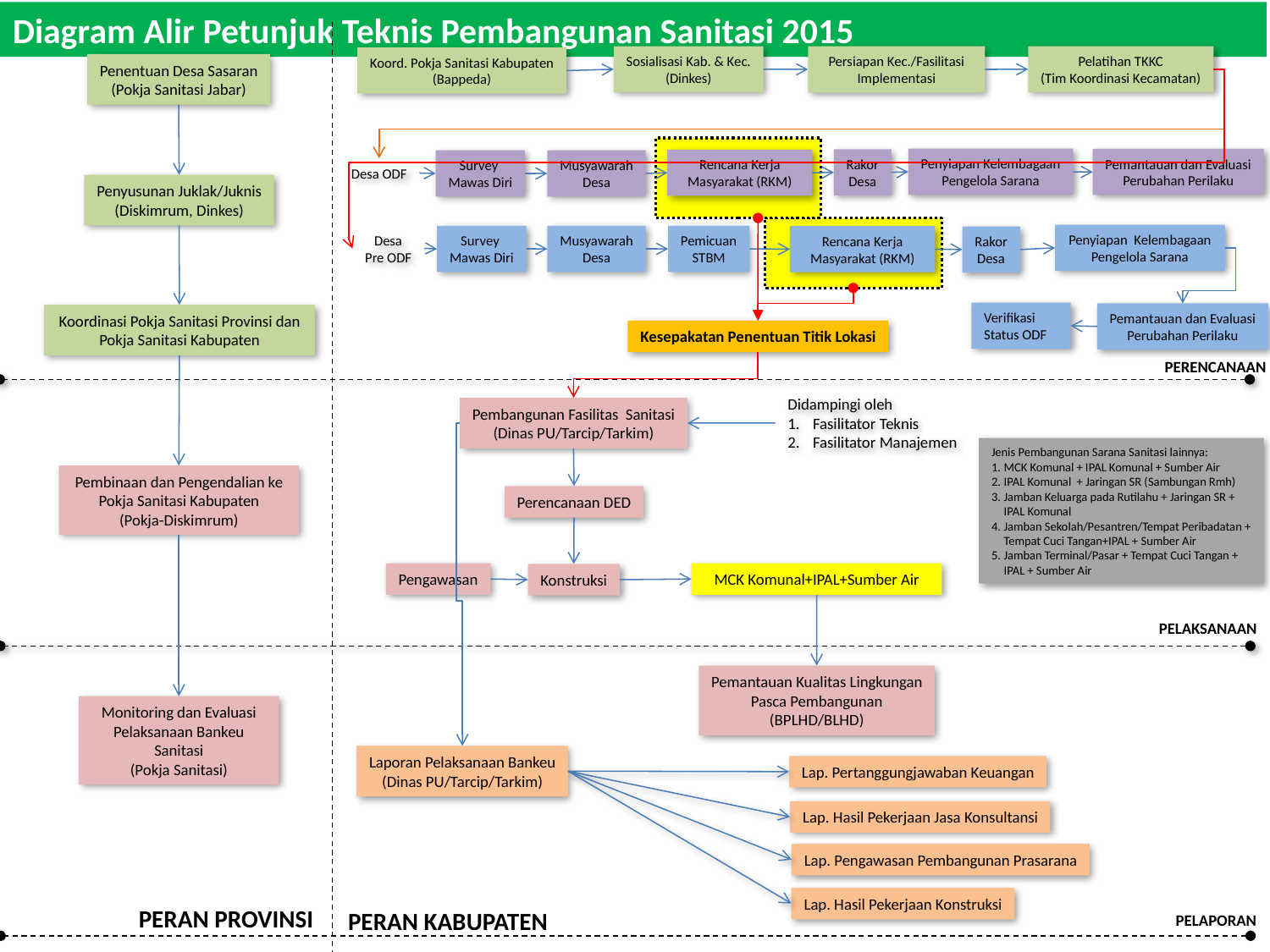

Diagram Alir Petunjuk Teknis Pembangunan Sanitasi 2015
Sosialisasi Kab. & Kec.
(Dinkes)
Pelatihan TKKC
(Tim Koordinasi Kecamatan)
Persiapan Kec./Fasilitasi Implementasi
Koord. Pokja Sanitasi Kabupaten
(Bappeda)
Penentuan Desa Sasaran
(Pokja Sanitasi Jabar)

Penyiapan Kelembagaan
Pengelola Sarana
Pemantauan dan Evaluasi
Perubahan Perilaku
Rakor
Desa
Rencana Kerja Masyarakat (RKM)
Survey
Mawas Diri
Musyawarah
Desa
Desa ODF
Penyusunan Juklak/Juknis
(Diskimrum, Dinkes)

Penyiapan  Kelembagaan Pengelola Sarana
Desa
Pre ODF
Survey
Mawas Diri
Musyawarah
Desa
Pemicuan
STBM
Rencana Kerja Masyarakat (RKM)
Rakor
Desa
Verifikasi Status ODF
Pemantauan dan Evaluasi
Perubahan Perilaku
Koordinasi Pokja Sanitasi Provinsi dan Pokja Sanitasi Kabupaten
Kesepakatan Penentuan Titik Lokasi
PERENCANAAN
Didampingi oleh
Fasilitator Teknis
Fasilitator Manajemen
Pembangunan Fasilitas  Sanitasi
(Dinas PU/Tarcip/Tarkim)
Jenis Pembangunan Sarana Sanitasi lainnya:
MCK Komunal + IPAL Komunal + Sumber Air
IPAL Komunal  + Jaringan SR (Sambungan Rmh)
Jamban Keluarga pada Rutilahu + Jaringan SR + IPAL Komunal
Jamban Sekolah/Pesantren/Tempat Peribadatan + Tempat Cuci Tangan+IPAL + Sumber Air
Jamban Terminal/Pasar + Tempat Cuci Tangan + IPAL + Sumber Air
Pembinaan dan Pengendalian ke Pokja Sanitasi Kabupaten
(Pokja-Diskimrum)
Perencanaan DED
Pengawasan
MCK Komunal+IPAL+Sumber Air
Konstruksi
PELAKSANAAN
Pemantauan Kualitas Lingkungan
Pasca Pembangunan
(BPLHD/BLHD)
Monitoring dan Evaluasi
Pelaksanaan Bankeu Sanitasi
(Pokja Sanitasi)
Laporan Pelaksanaan Bankeu
(Dinas PU/Tarcip/Tarkim)
Lap. Pertanggungjawaban Keuangan
Lap. Hasil Pekerjaan Jasa Konsultansi
Lap. Pengawasan Pembangunan Prasarana
Lap. Hasil Pekerjaan Konstruksi
PERAN PROVINSI
PERAN KABUPATEN
PELAPORAN